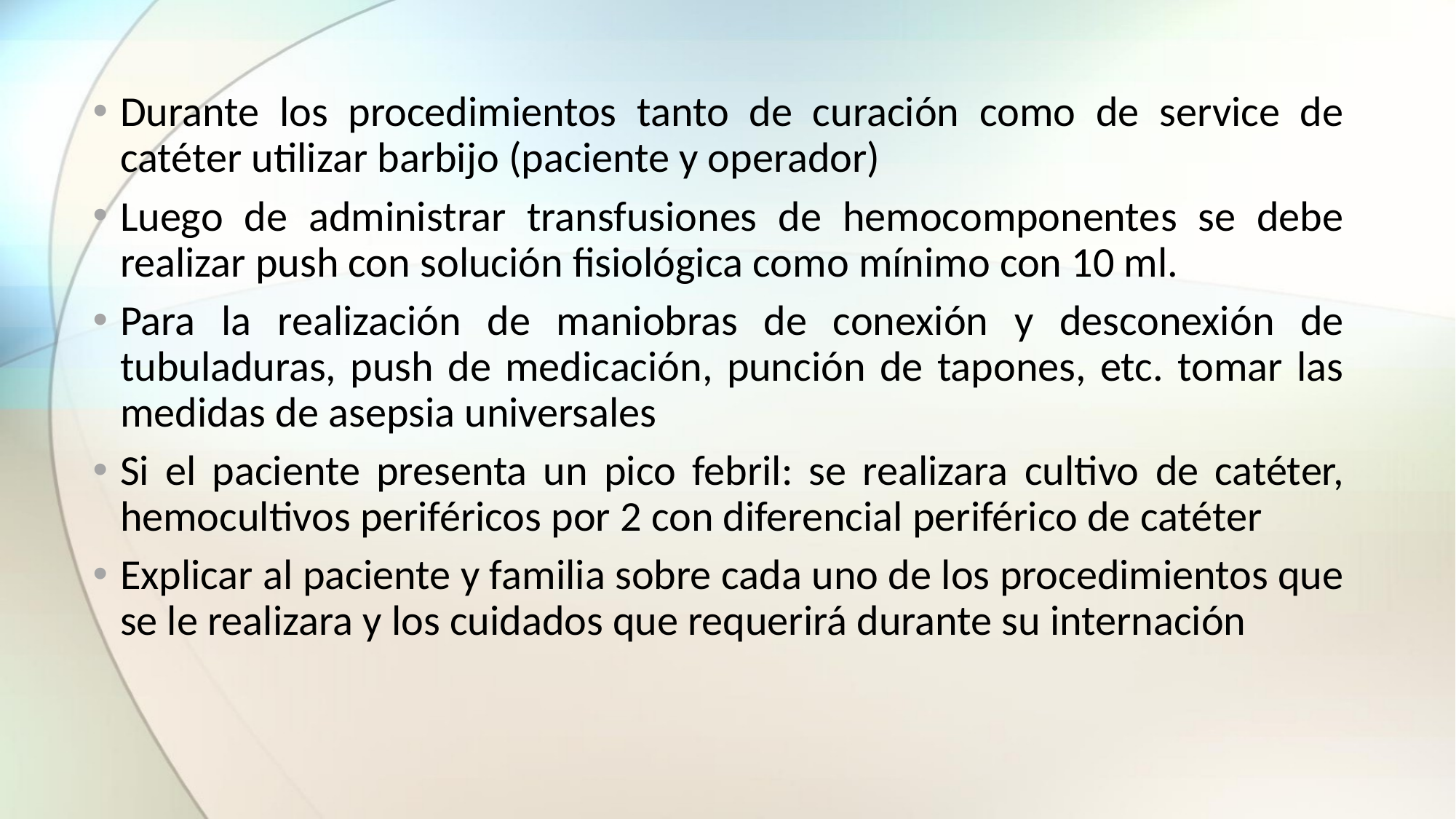

Durante los procedimientos tanto de curación como de service de catéter utilizar barbijo (paciente y operador)
Luego de administrar transfusiones de hemocomponentes se debe realizar push con solución fisiológica como mínimo con 10 ml.
Para la realización de maniobras de conexión y desconexión de tubuladuras, push de medicación, punción de tapones, etc. tomar las medidas de asepsia universales
Si el paciente presenta un pico febril: se realizara cultivo de catéter, hemocultivos periféricos por 2 con diferencial periférico de catéter
Explicar al paciente y familia sobre cada uno de los procedimientos que se le realizara y los cuidados que requerirá durante su internación